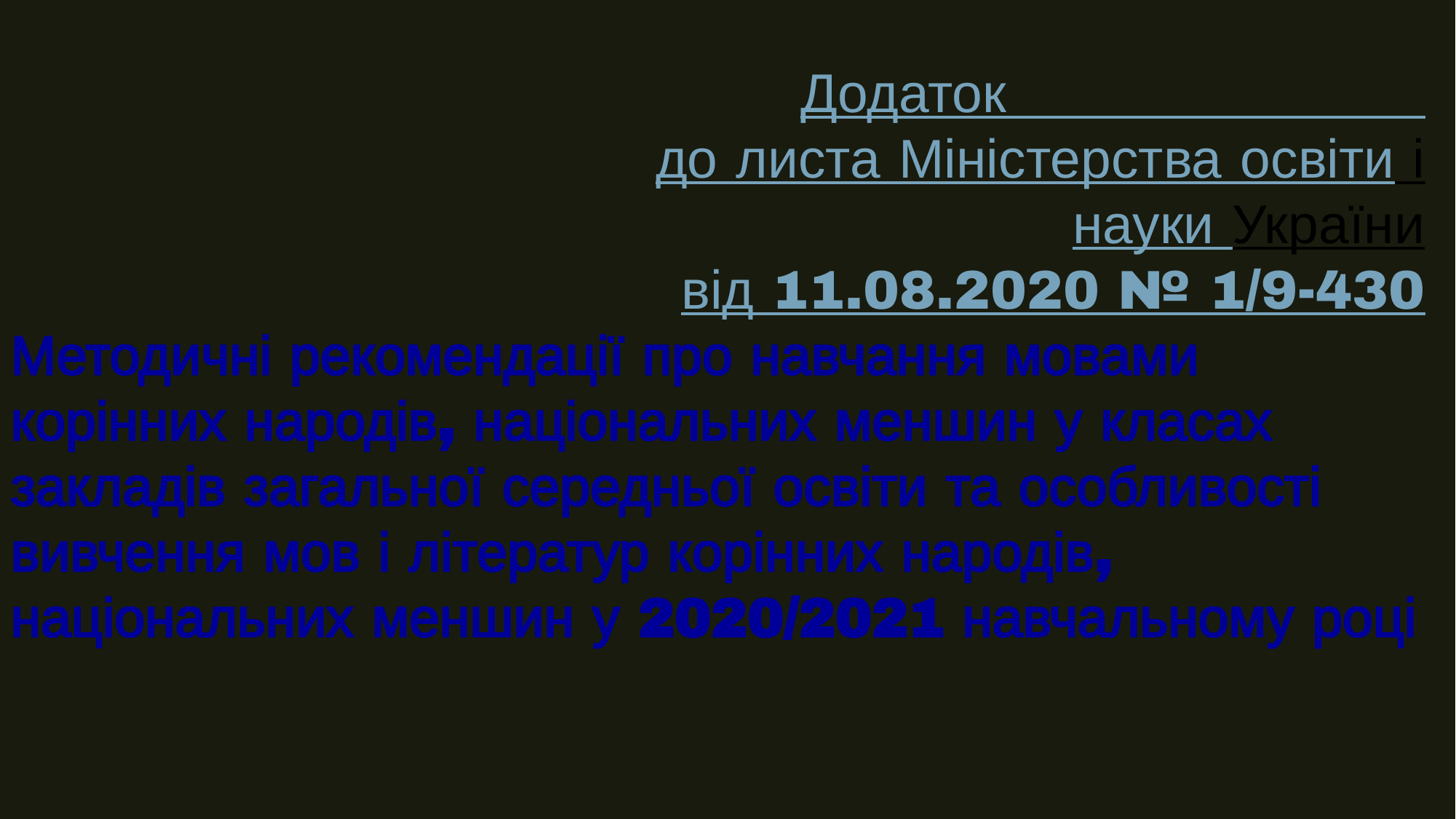

Додаток
до листа Міністерства освіти і
науки України
від 11.08.2020 № 1/9-430
Методичні рекомендації про навчання мовами корінних народів, національних меншин у класах закладів загальної середньої освіти та особливості вивчення мов і літератур корінних народів, національних меншин у 2020/2021 навчальному році